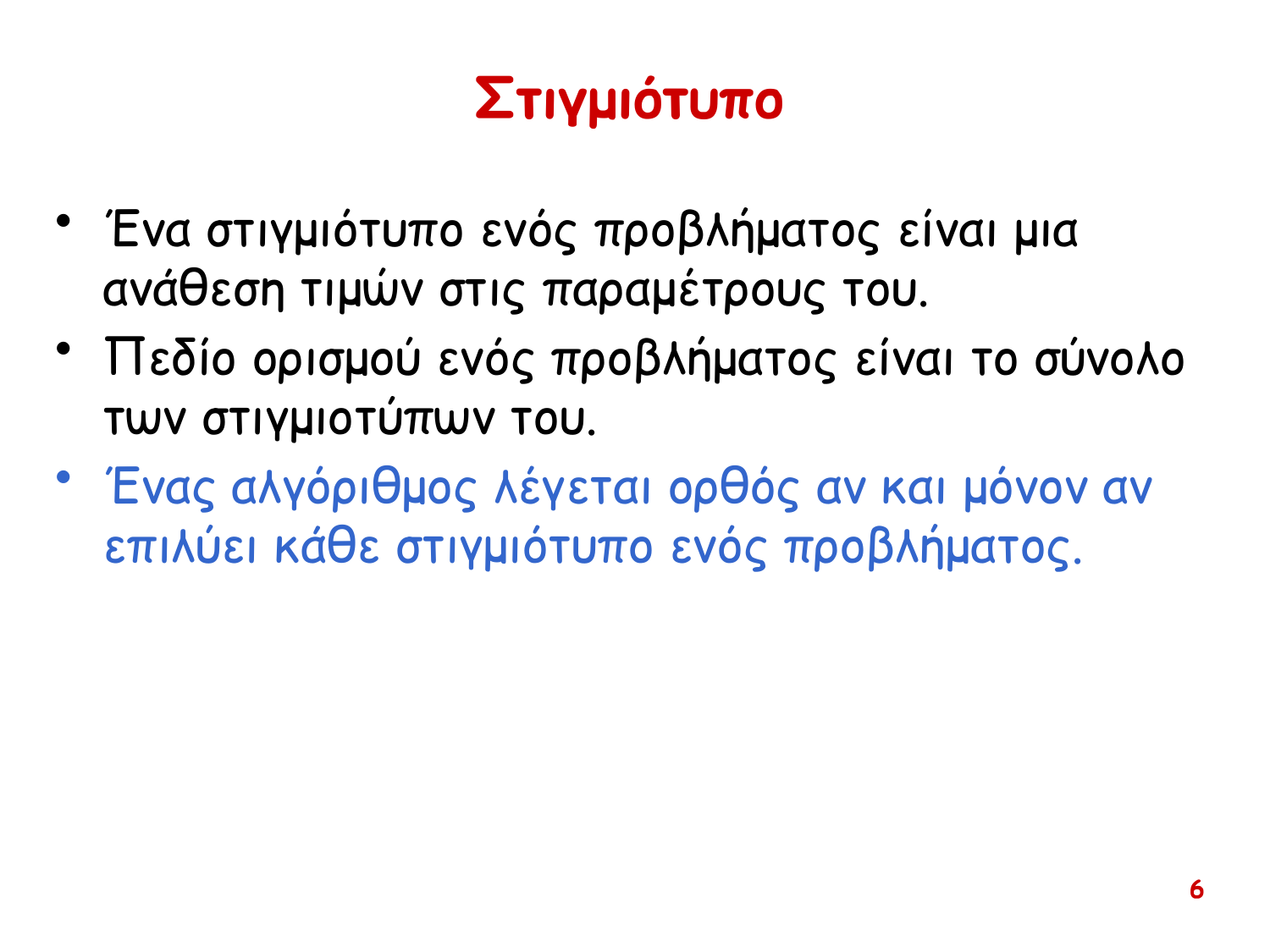

# Στιγμιότυπο
Ένα στιγμιότυπο ενός προβλήματος είναι μια ανάθεση τιμών στις παραμέτρους του.
Πεδίο ορισμού ενός προβλήματος είναι το σύνολο των στιγμιοτύπων του.
Ένας αλγόριθμος λέγεται ορθός αν και μόνον αν επιλύει κάθε στιγμιότυπο ενός προβλήματος.
6